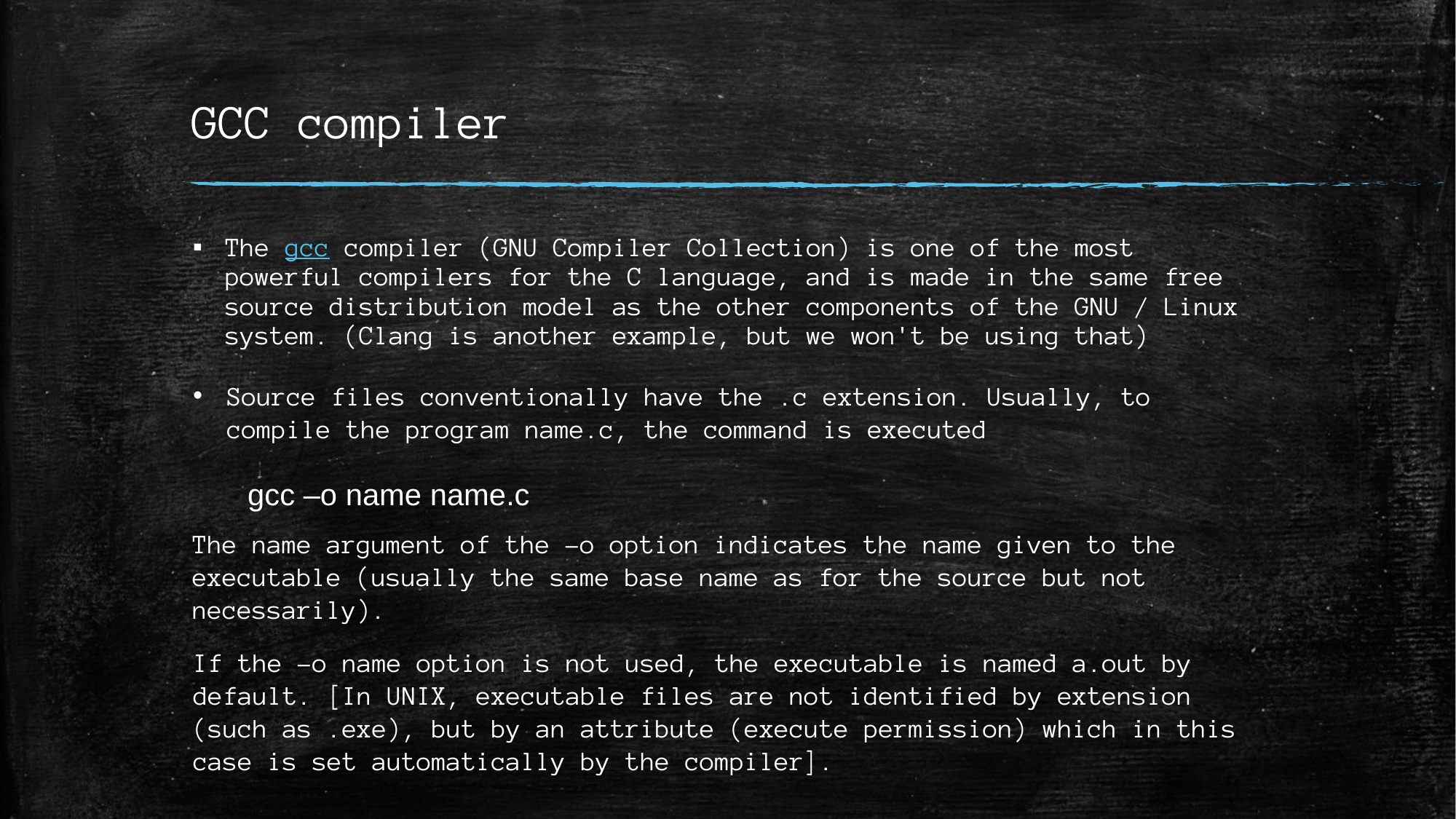

# GCC compiler
The gcc compiler (GNU Compiler Collection) is one of the most powerful compilers for the C language, and is made in the same free source distribution model as the other components of the GNU / Linux system. (Clang is another example, but we won't be using that)

Source files conventionally have the .c extension. Usually, to compile the program name.c, the command is executed

gcc –o name name.c
The name argument of the -o option indicates the name given to the executable (usually the same base name as for the source but not necessarily).
If the -o name option is not used, the executable is named a.out by default. [In UNIX, executable files are not identified by extension (such as .exe), but by an attribute (execute permission) which in this case is set automatically by the compiler].